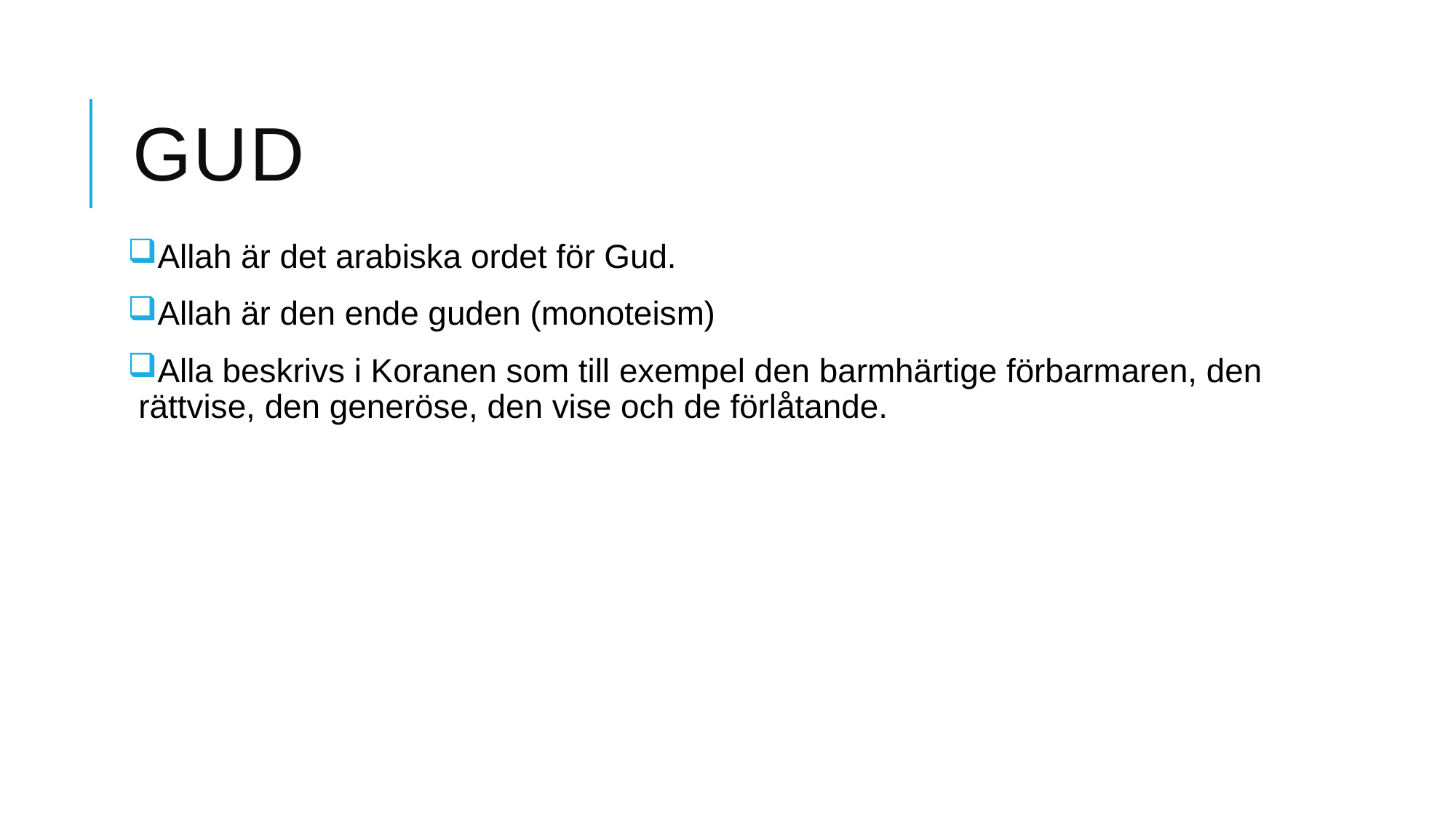

# Gud
Allah är det arabiska ordet för Gud.
Allah är den ende guden (monoteism)
Alla beskrivs i Koranen som till exempel den barmhärtige förbarmaren, den rättvise, den generöse, den vise och de förlåtande.